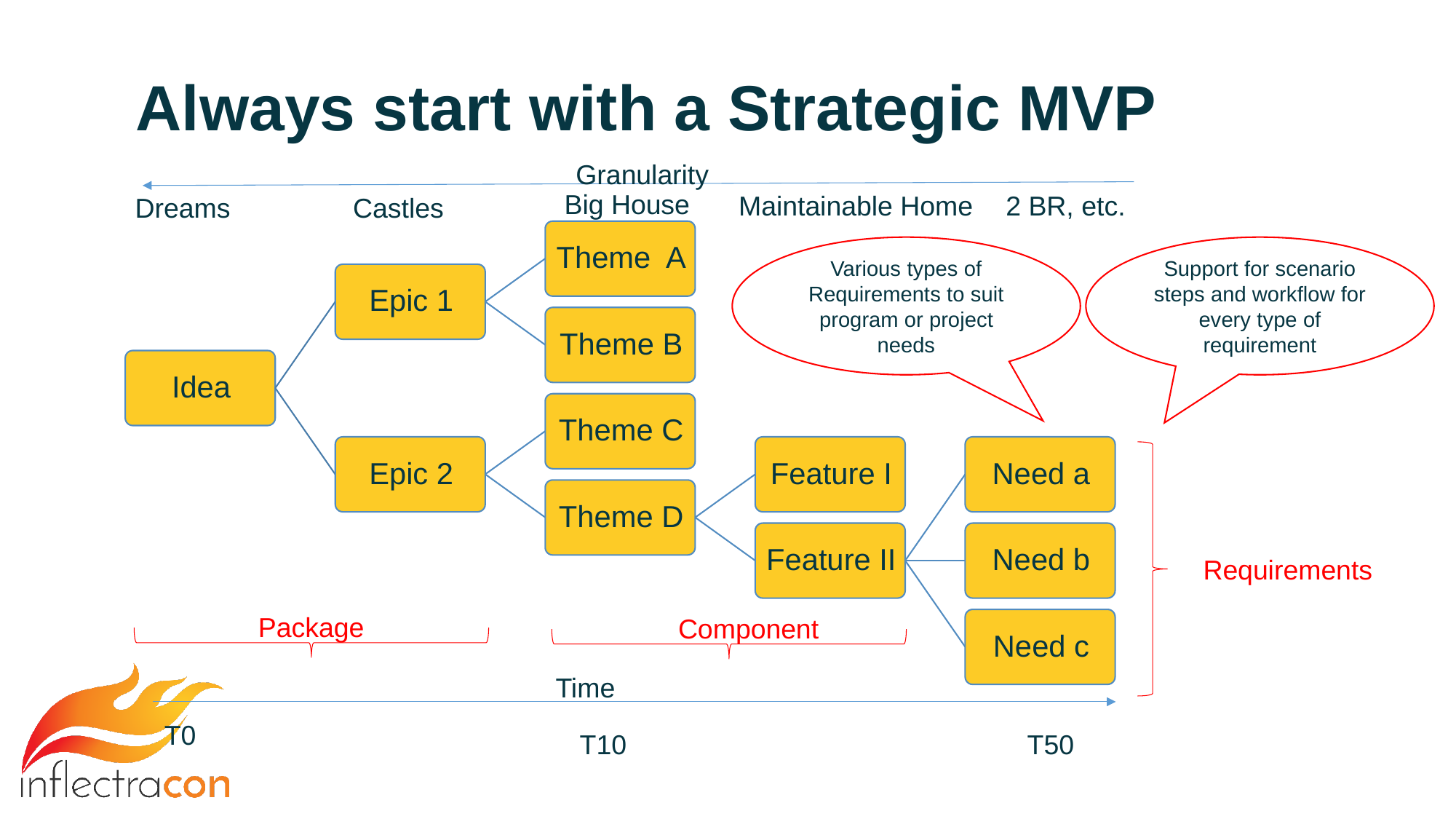

# Always start with a Strategic MVP
Granularity
Big House
2 BR, etc.
Maintainable Home
Dreams
Castles
Idea

Epic 1

Theme  A

Theme B

Epic 2

Theme C

Theme D

Feature I

Feature II

Need a

Need b

Need c
Various types of Requirements to suit program or project needs
Support for scenario steps and workflow for every type of requirement

Requirements
Package
Component
Time
T0
T10
T50